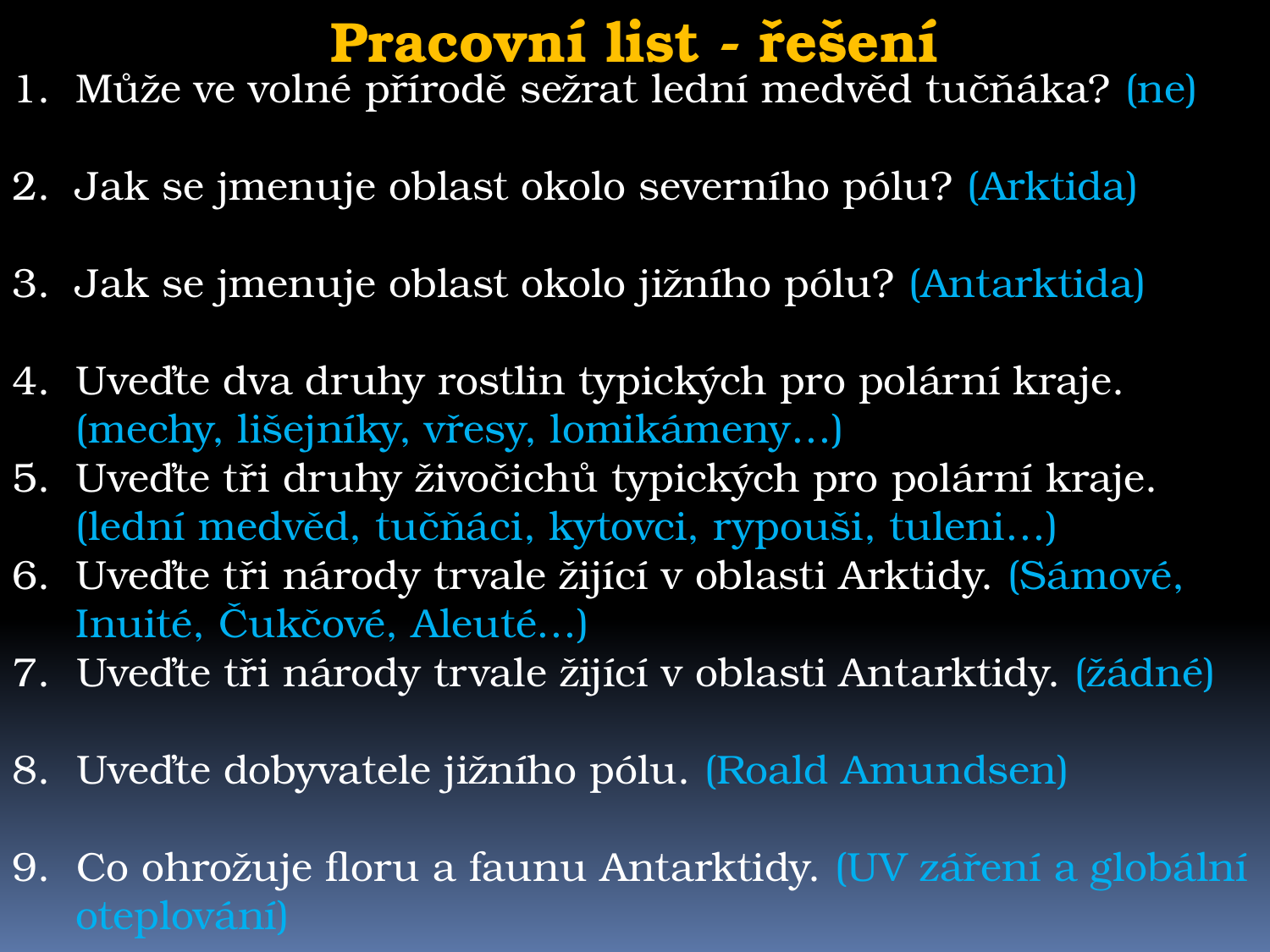

Pracovní list - řešení
Může ve volné přírodě sežrat lední medvěd tučňáka? (ne)

Jak se jmenuje oblast okolo severního pólu? (Arktida)

Jak se jmenuje oblast okolo jižního pólu? (Antarktida)

Uveďte dva druhy rostlin typických pro polární kraje.
	(mechy, lišejníky, vřesy, lomikámeny…)
Uveďte tři druhy živočichů typických pro polární kraje.
	(lední medvěd, tučňáci, kytovci, rypouši, tuleni…)
Uveďte tři národy trvale žijící v oblasti Arktidy. (Sámové,
	Inuité, Čukčové, Aleuté…)
7.  Uveďte tři národy trvale žijící v oblasti Antarktidy. (žádné)

8.  Uveďte dobyvatele jižního pólu. (Roald Amundsen)

9.  Co ohrožuje floru a faunu Antarktidy. (UV záření a globální oteplování)